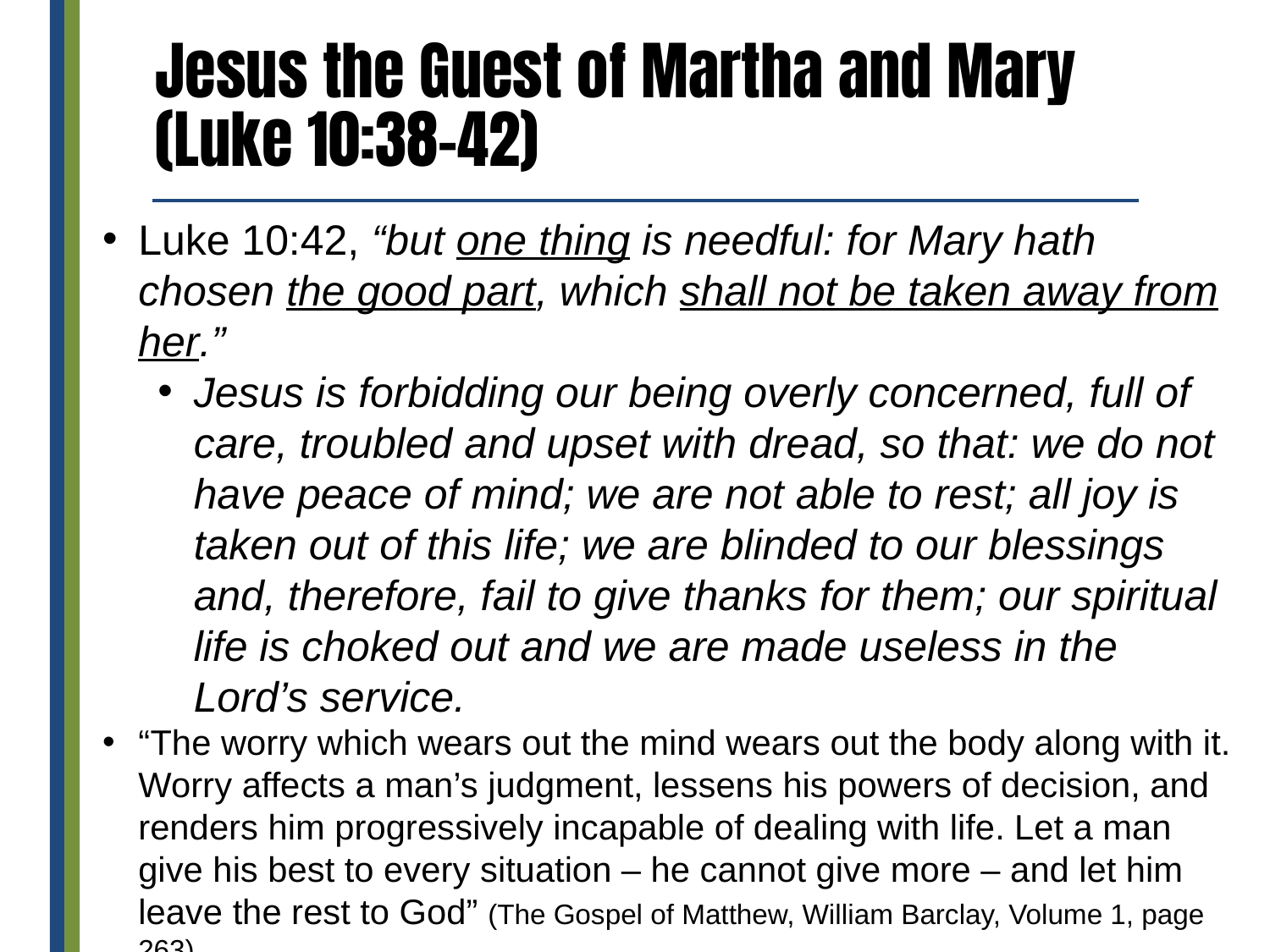

# Jesus the Guest of Martha and Mary (Luke 10:38-42)
Luke 10:42, “but one thing is needful: for Mary hath chosen the good part, which shall not be taken away from her.”
Jesus is forbidding our being overly concerned, full of care, troubled and upset with dread, so that: we do not have peace of mind; we are not able to rest; all joy is taken out of this life; we are blinded to our blessings and, therefore, fail to give thanks for them; our spiritual life is choked out and we are made useless in the Lord’s service.
“The worry which wears out the mind wears out the body along with it. Worry affects a man’s judgment, lessens his powers of decision, and renders him progressively incapable of dealing with life. Let a man give his best to every situation – he cannot give more – and let him leave the rest to God” (The Gospel of Matthew, William Barclay, Volume 1, page 263).